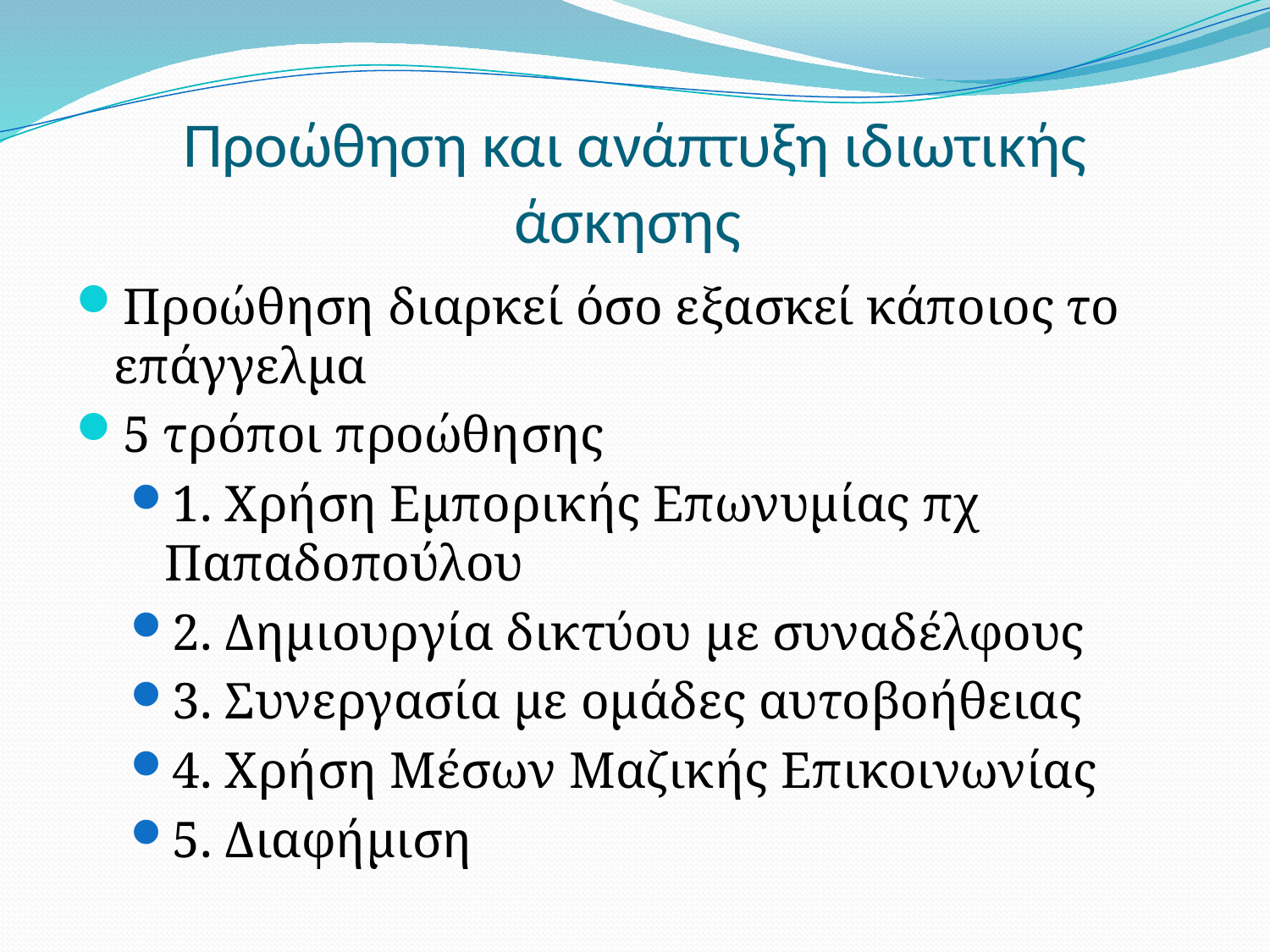

# Προώθηση και ανάπτυξη ιδιωτικής άσκησης
Προώθηση διαρκεί όσο εξασκεί κάποιος το επάγγελμα
5 τρόποι προώθησης
1. Χρήση Εμπορικής Επωνυμίας πχ Παπαδοπούλου
2. Δημιουργία δικτύου με συναδέλφους
3. Συνεργασία με ομάδες αυτοβοήθειας
4. Χρήση Μέσων Μαζικής Επικοινωνίας
5. Διαφήμιση